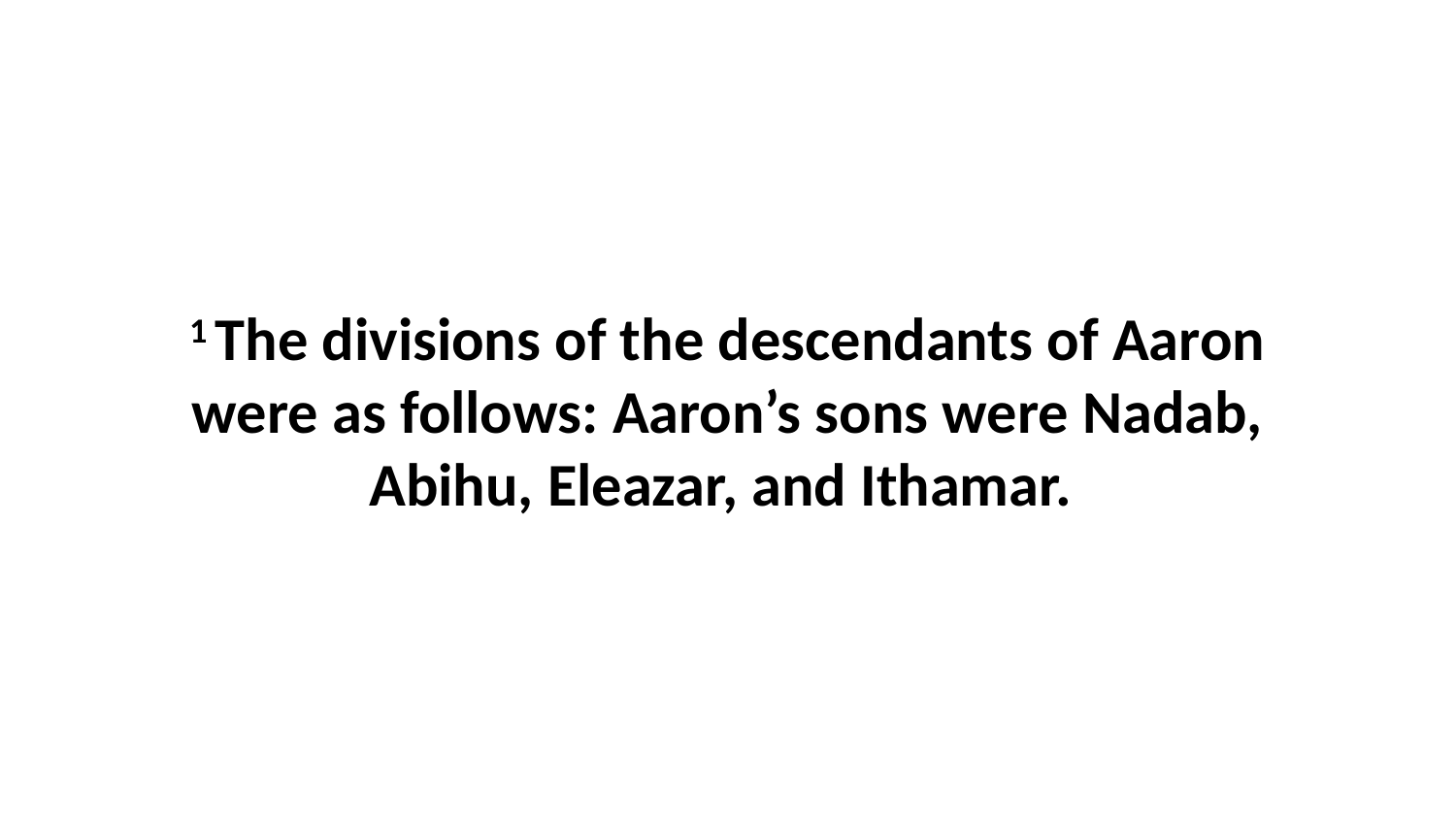

1 The divisions of the descendants of Aaron were as follows: Aaron’s sons were Nadab, Abihu, Eleazar, and Ithamar.